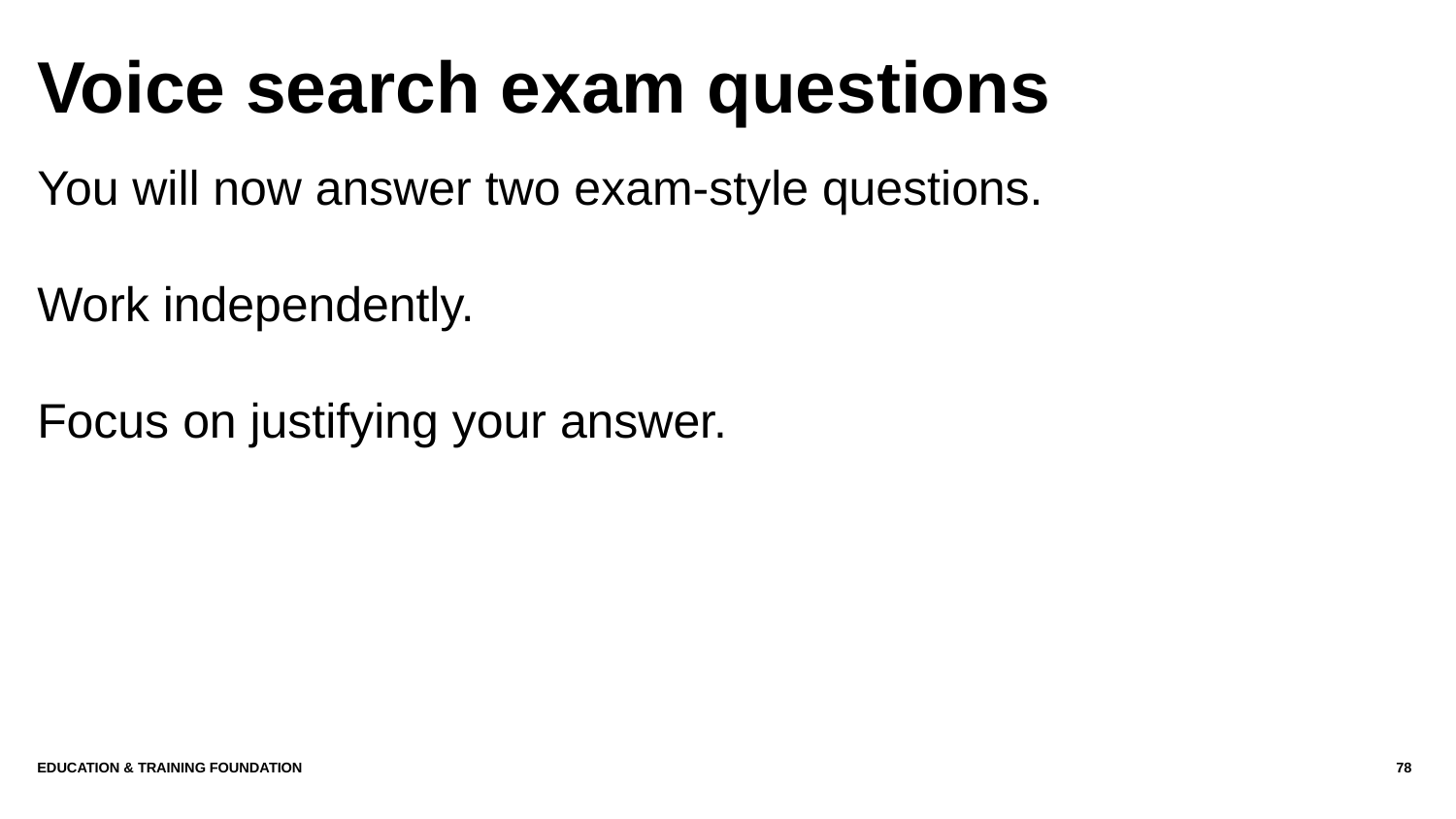

# Voice search exam questions
You will now answer two exam-style questions.

Work independently.

Focus on justifying your answer.
Education & Training Foundation
78